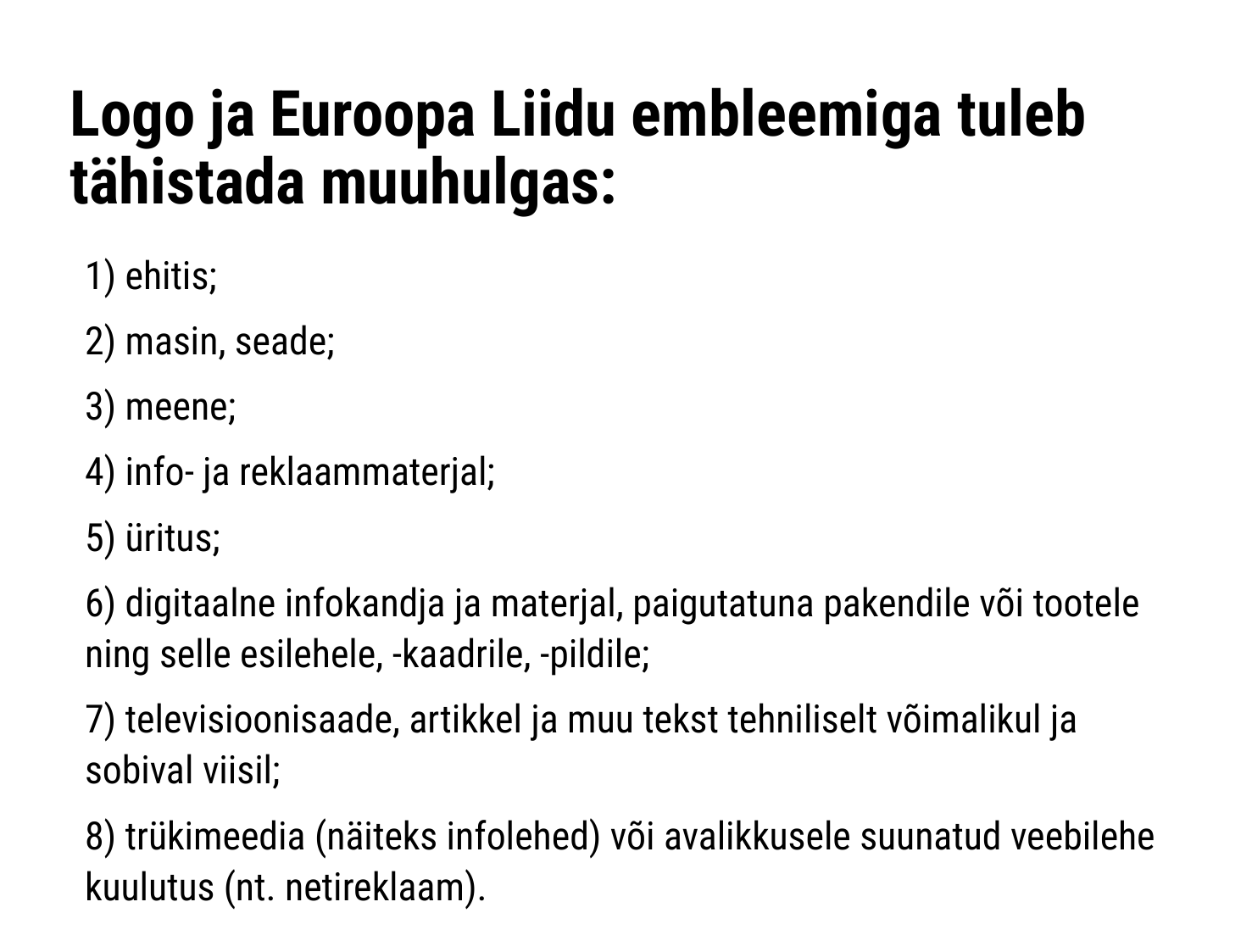

# Logo ja Euroopa Liidu embleemiga tuleb tähistada muuhulgas:
1) ehitis;
2) masin, seade;
3) meene;
4) info- ja reklaammaterjal;
5) üritus;
6) digitaalne infokandja ja materjal, paigutatuna pakendile või tootele ning selle esilehele, -kaadrile, -pildile;
7) televisioonisaade, artikkel ja muu tekst tehniliselt võimalikul ja sobival viisil;
8) trükimeedia (näiteks infolehed) või avalikkusele suunatud veebilehe kuulutus (nt. netireklaam).